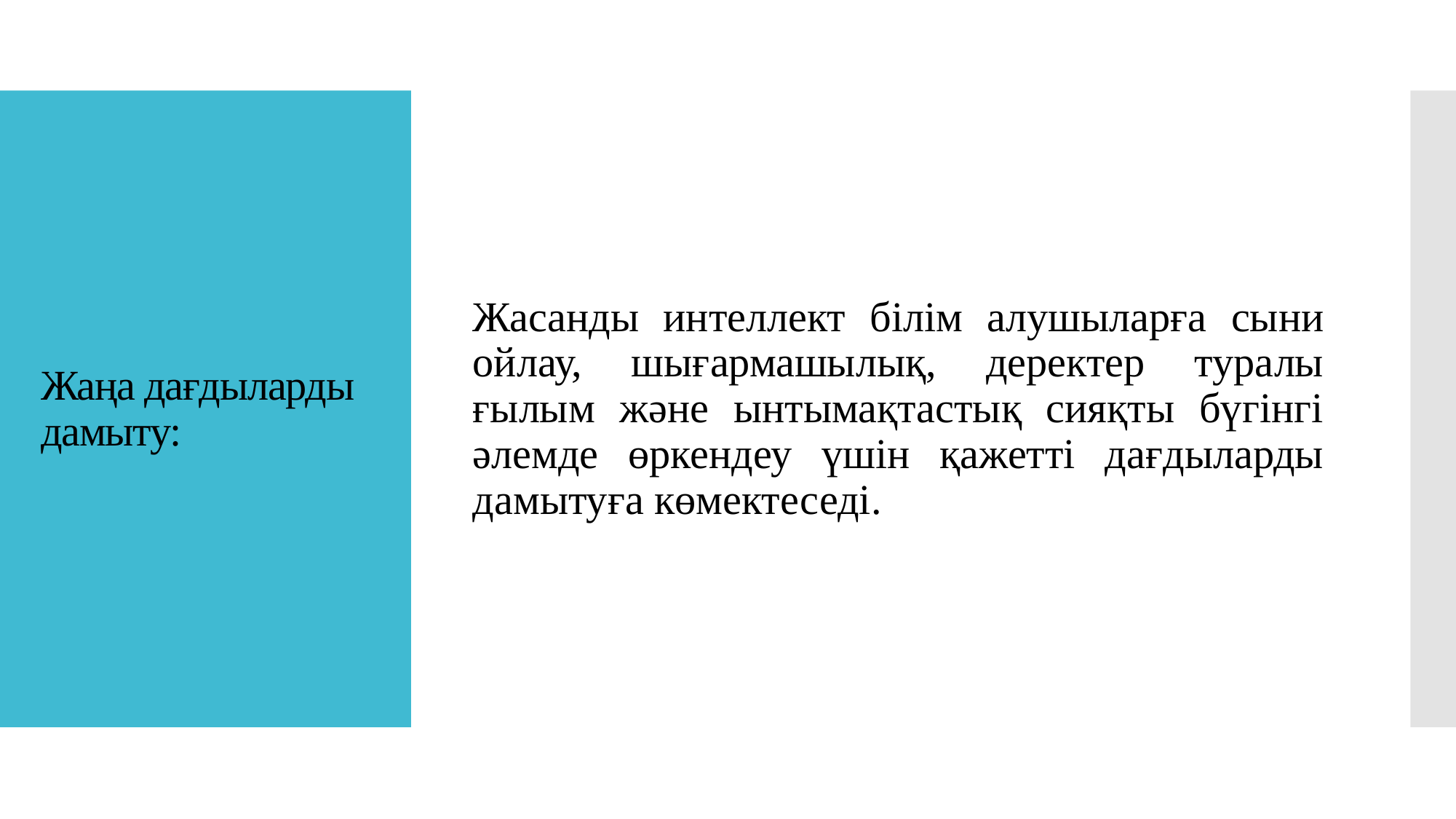

Жасанды интеллект білім алушыларға сыни ойлау, шығармашылық, деректер туралы ғылым және ынтымақтастық сияқты бүгінгі әлемде өркендеу үшін қажетті дағдыларды дамытуға көмектеседі.
# Жаңа дағдыларды дамыту: